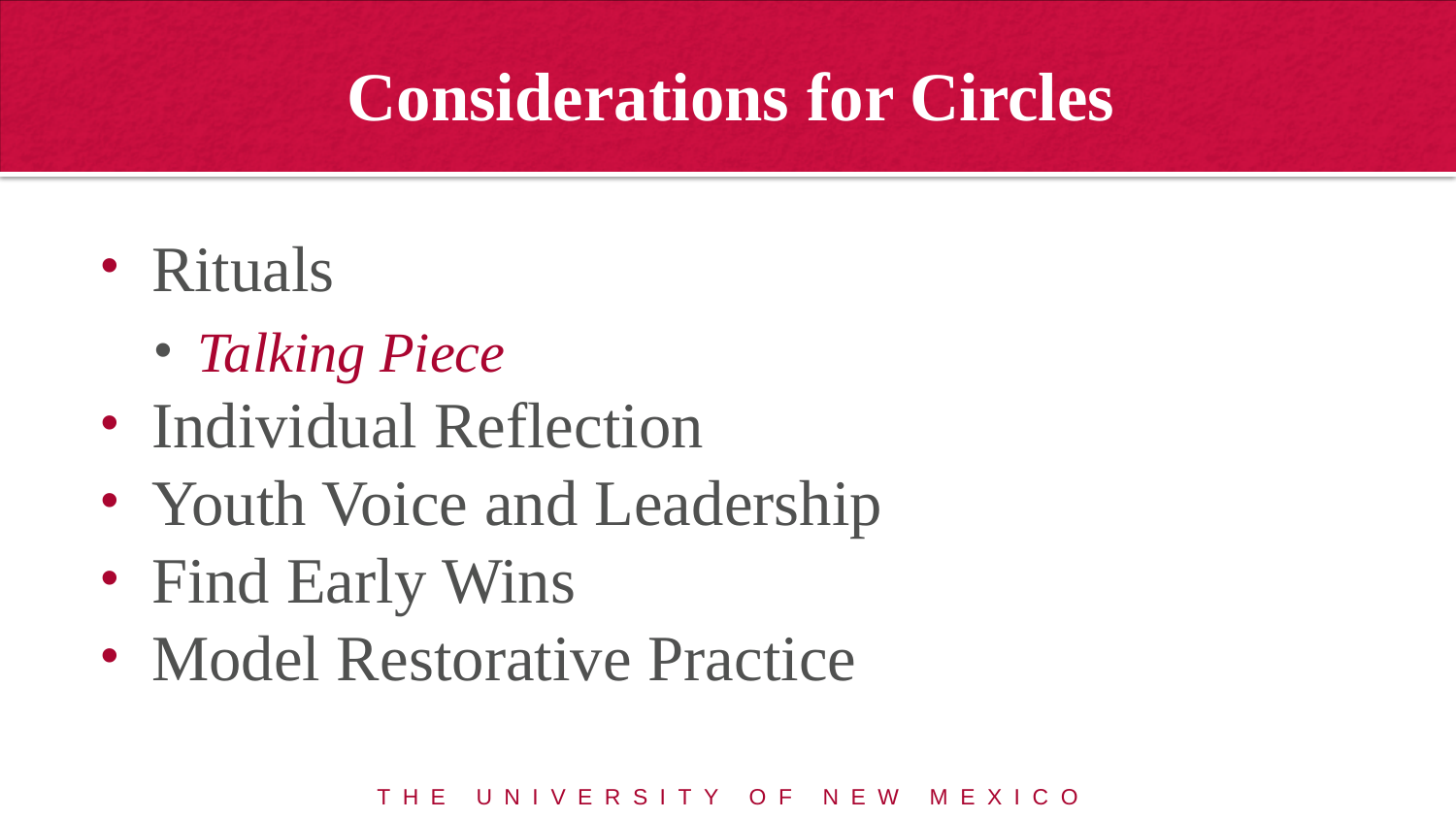

# Considerations for Circles
Rituals
Talking Piece
Individual Reflection
Youth Voice and Leadership
Find Early Wins
Model Restorative Practice